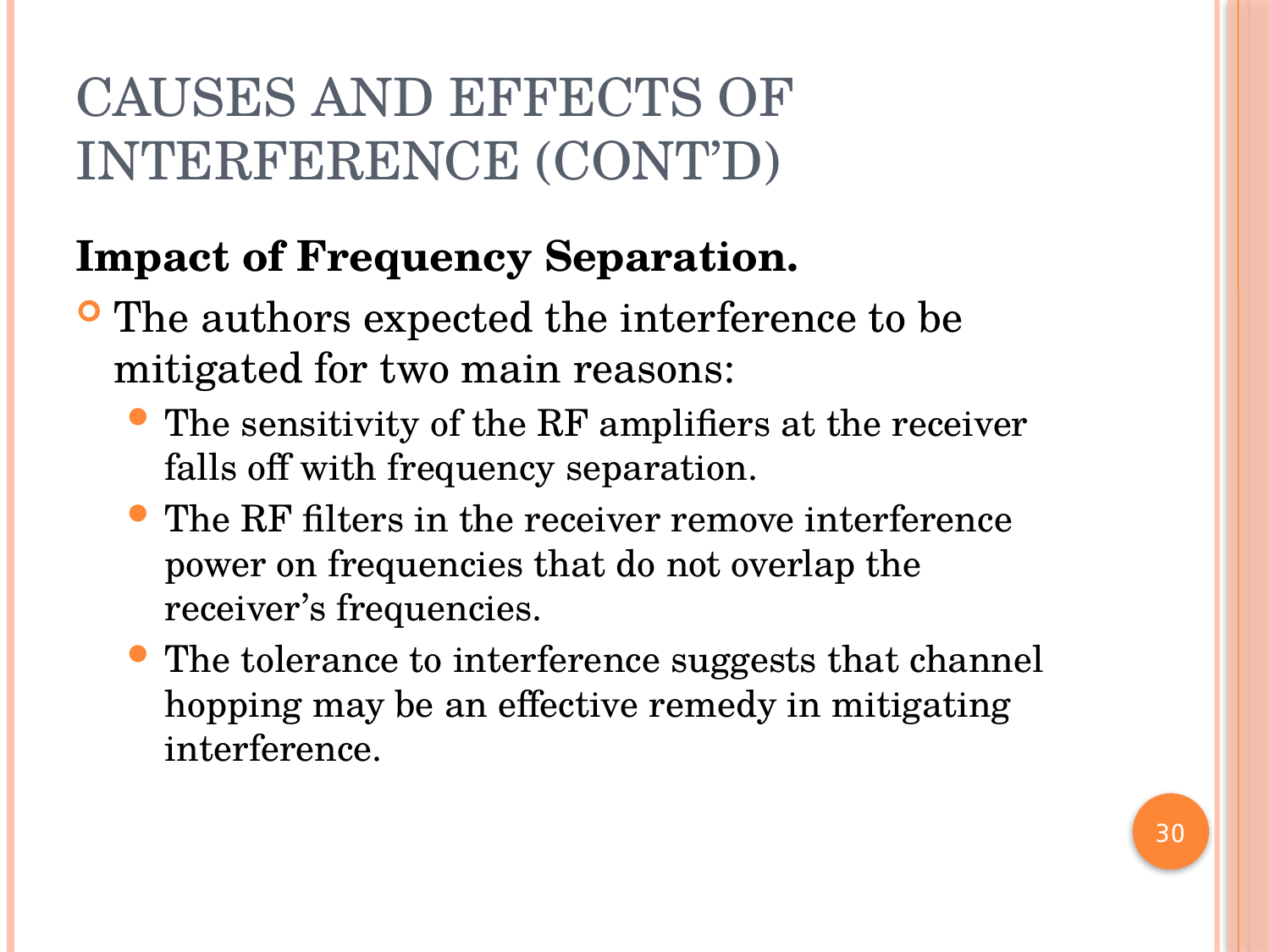

# Causes and Effects of Interference (cont’d)
Impact of Frequency Separation.
The authors expected the interference to be mitigated for two main reasons:
The sensitivity of the RF amplifiers at the receiver falls off with frequency separation.
The RF filters in the receiver remove interference power on frequencies that do not overlap the receiver’s frequencies.
The tolerance to interference suggests that channel hopping may be an effective remedy in mitigating interference.
30